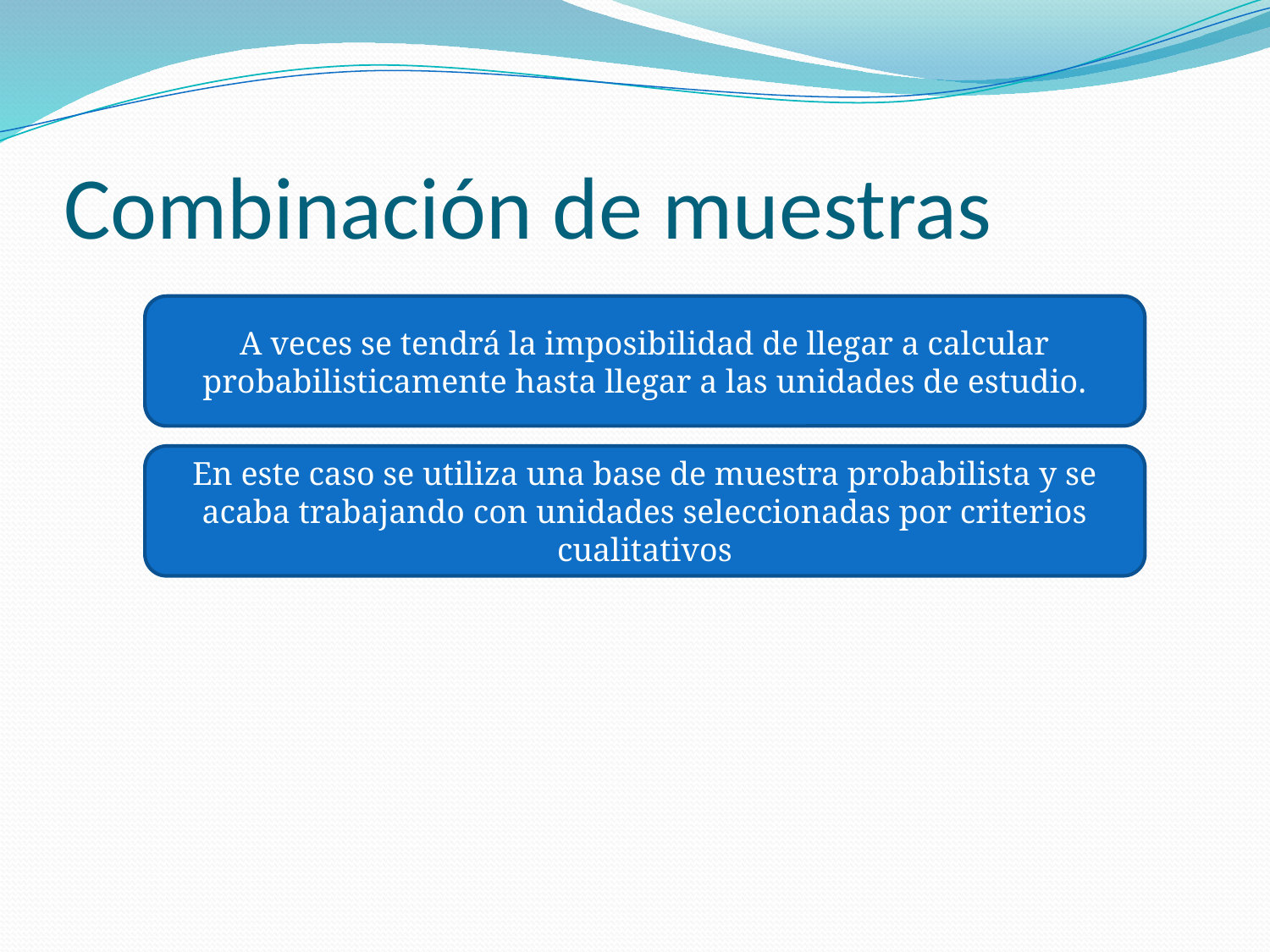

# Combinación de muestras
A veces se tendrá la imposibilidad de llegar a calcular probabilisticamente hasta llegar a las unidades de estudio.
En este caso se utiliza una base de muestra probabilista y se acaba trabajando con unidades seleccionadas por criterios cualitativos